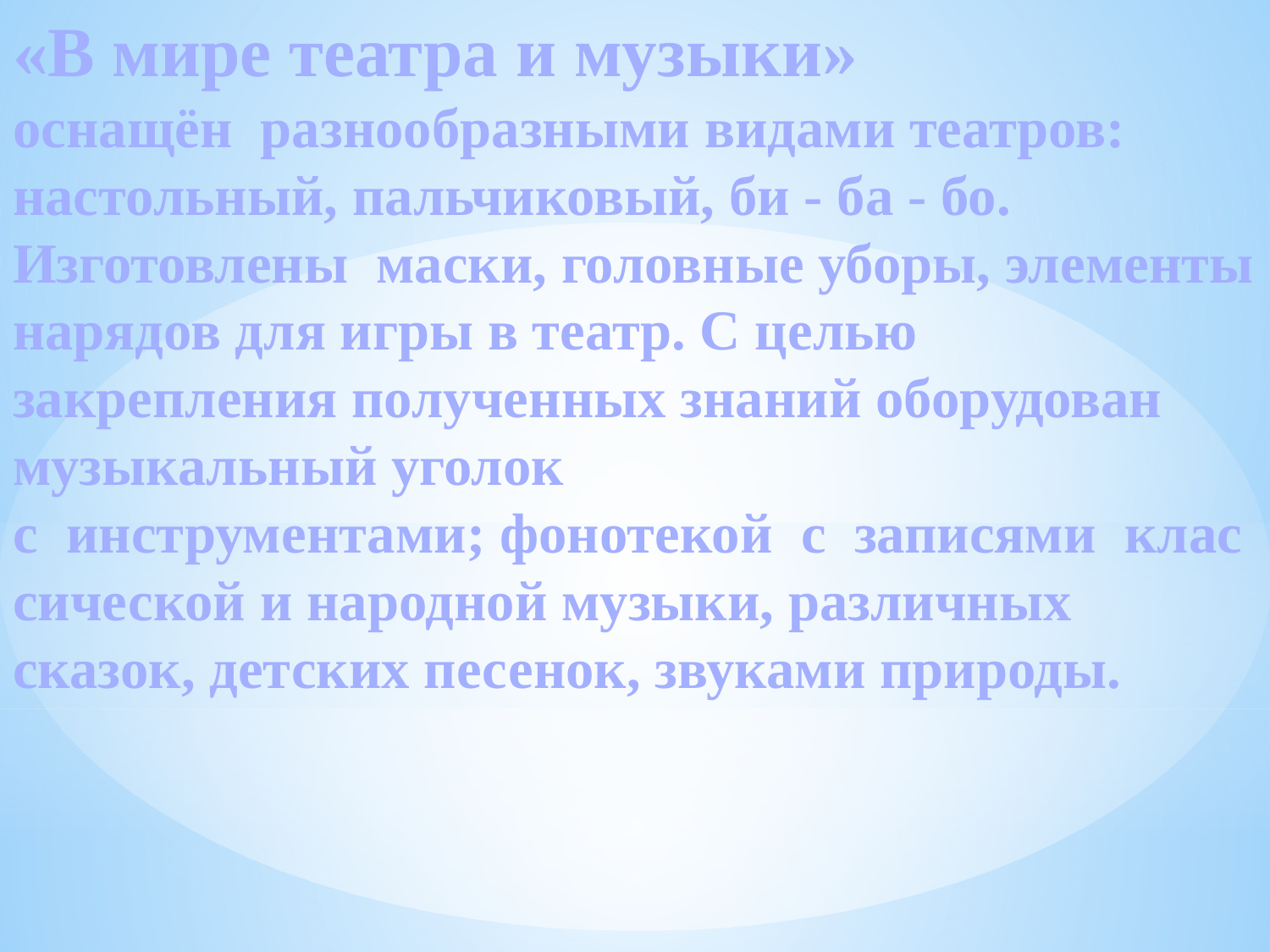

# «В мире театра и музыки» оснащён  разнообразными видами театров: настольный, пальчиковый, би - ба - бо. Изготовлены  маски, головные уборы, элементы нарядов для игры в театр. С целью закрепления полученных знаний оборудован музыкальный уголок с  инструментами; фонотекой  с  записями  классической и народной музыки, различных сказок, детских песенок, звуками природы.